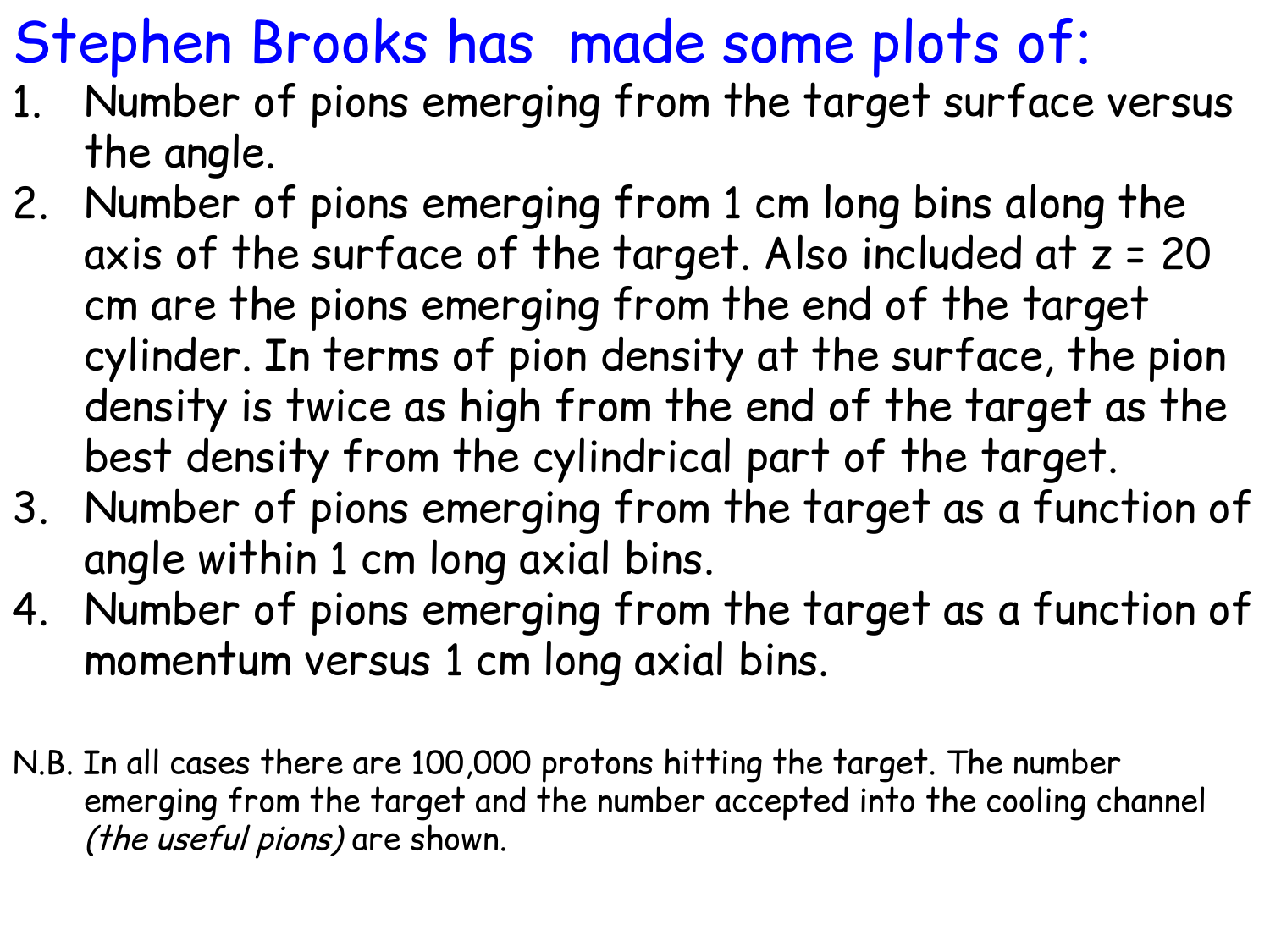

Stephen Brooks has  made some plots of:
Number of pions emerging from the target surface versus the angle.
Number of pions emerging from 1 cm long bins along the axis of the surface of the target. Also included at z = 20 cm are the pions emerging from the end of the target cylinder. In terms of pion density at the surface, the pion density is twice as high from the end of the target as the best density from the cylindrical part of the target.
Number of pions emerging from the target as a function of angle within 1 cm long axial bins.
Number of pions emerging from the target as a function of momentum versus 1 cm long axial bins.

N.B. In all cases there are 100,000 protons hitting the target. The number emerging from the target and the number accepted into the cooling channel (the useful pions) are shown.